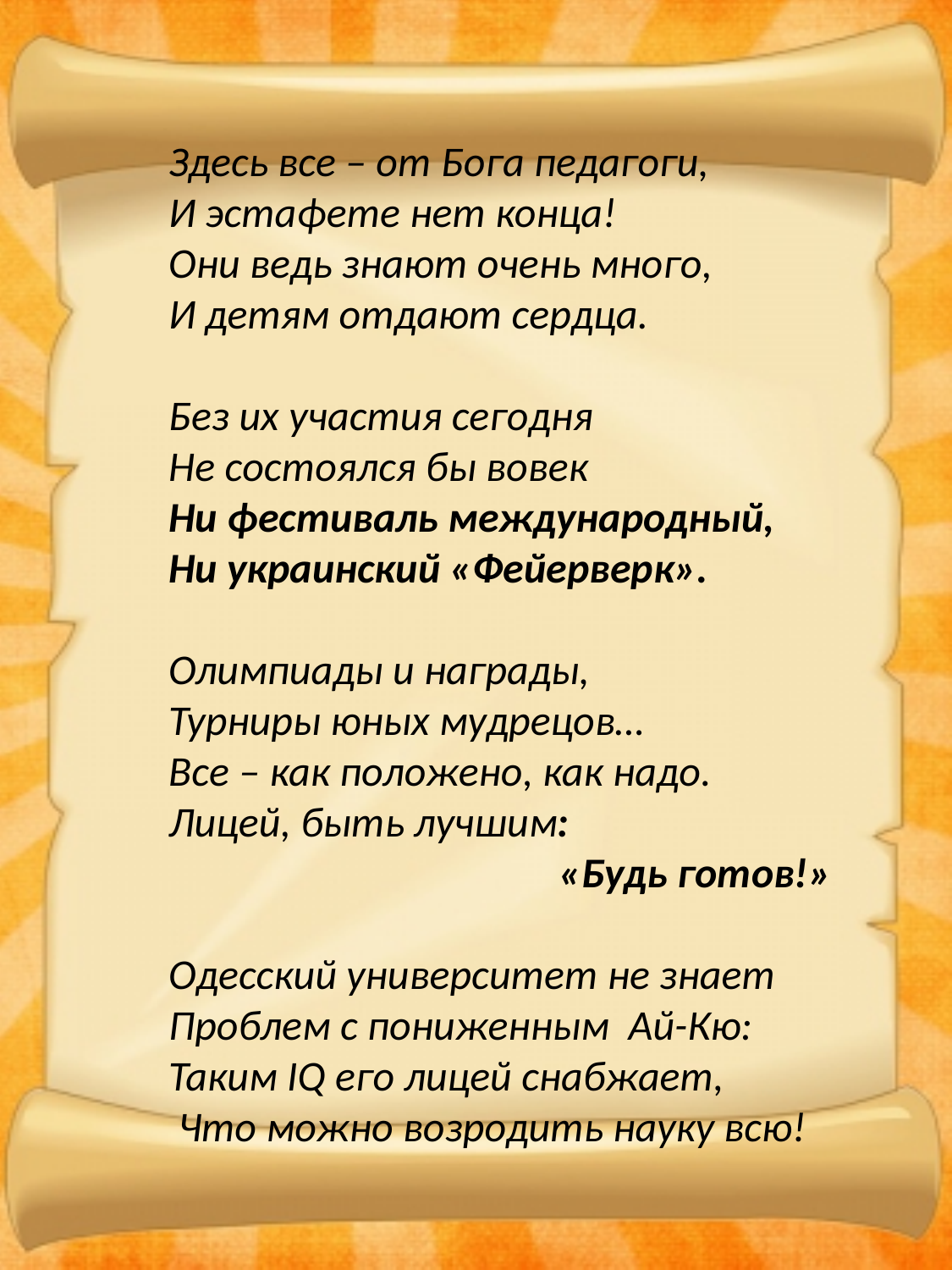

Здесь все – от Бога педагоги,
И эстафете нет конца!
Они ведь знают очень много,
И детям отдают сердца.

Без их участия сегодня
Не состоялся бы вовек
Ни фестиваль международный,
Ни украинский «Фейерверк».

Олимпиады и награды,
Турниры юных мудрецов…
Все – как положено, как надо.
Лицей, быть лучшим:
                                         «Будь готов!»

Одесский университет не знает
Проблем с пониженным  Ай-Кю:
Таким IQ его лицей снабжает,
 Что можно возродить науку всю!